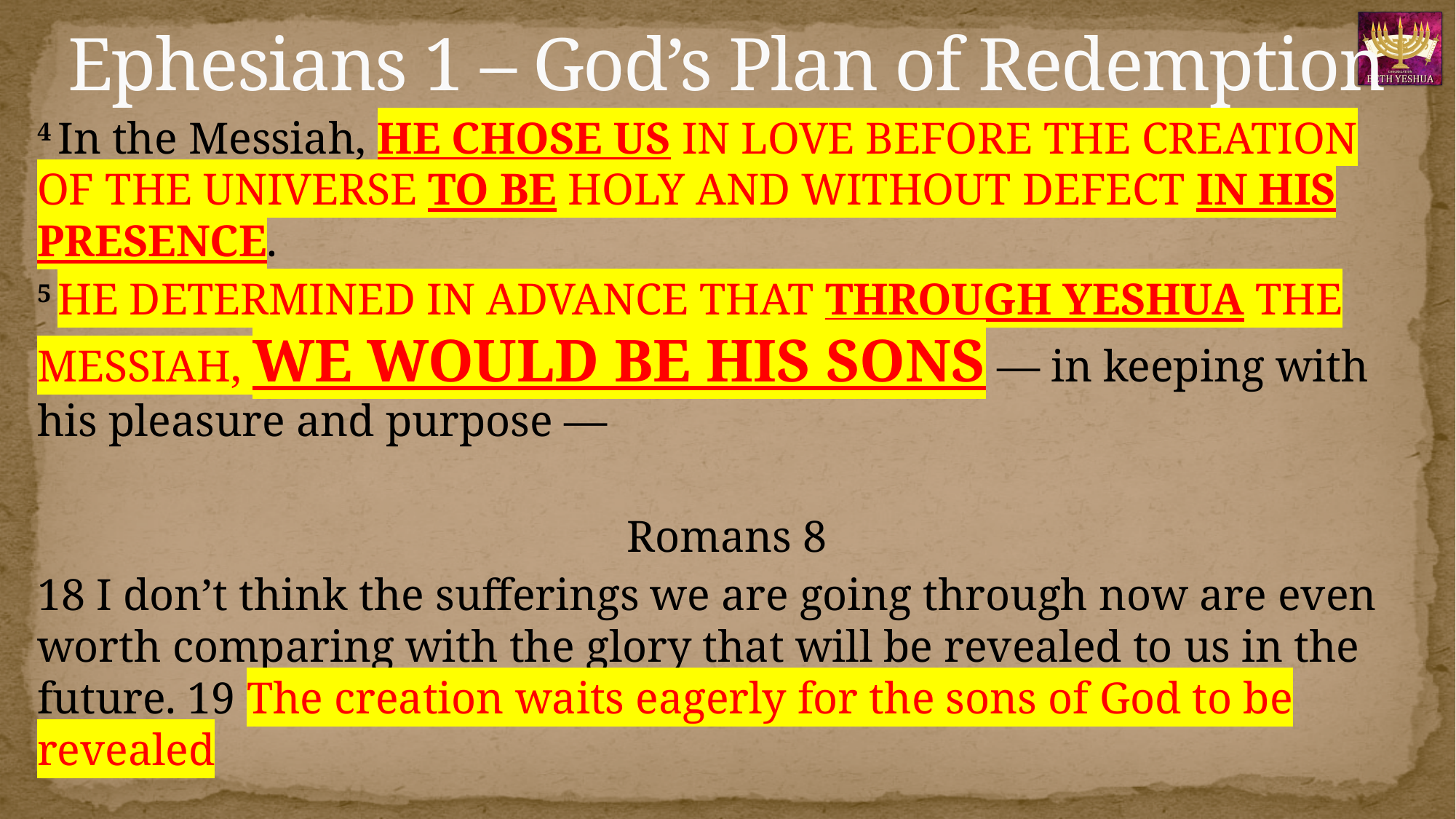

# Ephesians 1 – God’s Plan of Redemption
4 In the Messiah, HE CHOSE US IN LOVE BEFORE THE CREATION OF THE UNIVERSE TO BE HOLY AND WITHOUT DEFECT IN HIS PRESENCE.
5 HE DETERMINED IN ADVANCE THAT THROUGH YESHUA THE MESSIAH, WE WOULD BE HIS SONS — in keeping with his pleasure and purpose —

Romans 8
18 I don’t think the sufferings we are going through now are even worth comparing with the glory that will be revealed to us in the future. 19 The creation waits eagerly for the sons of God to be revealed